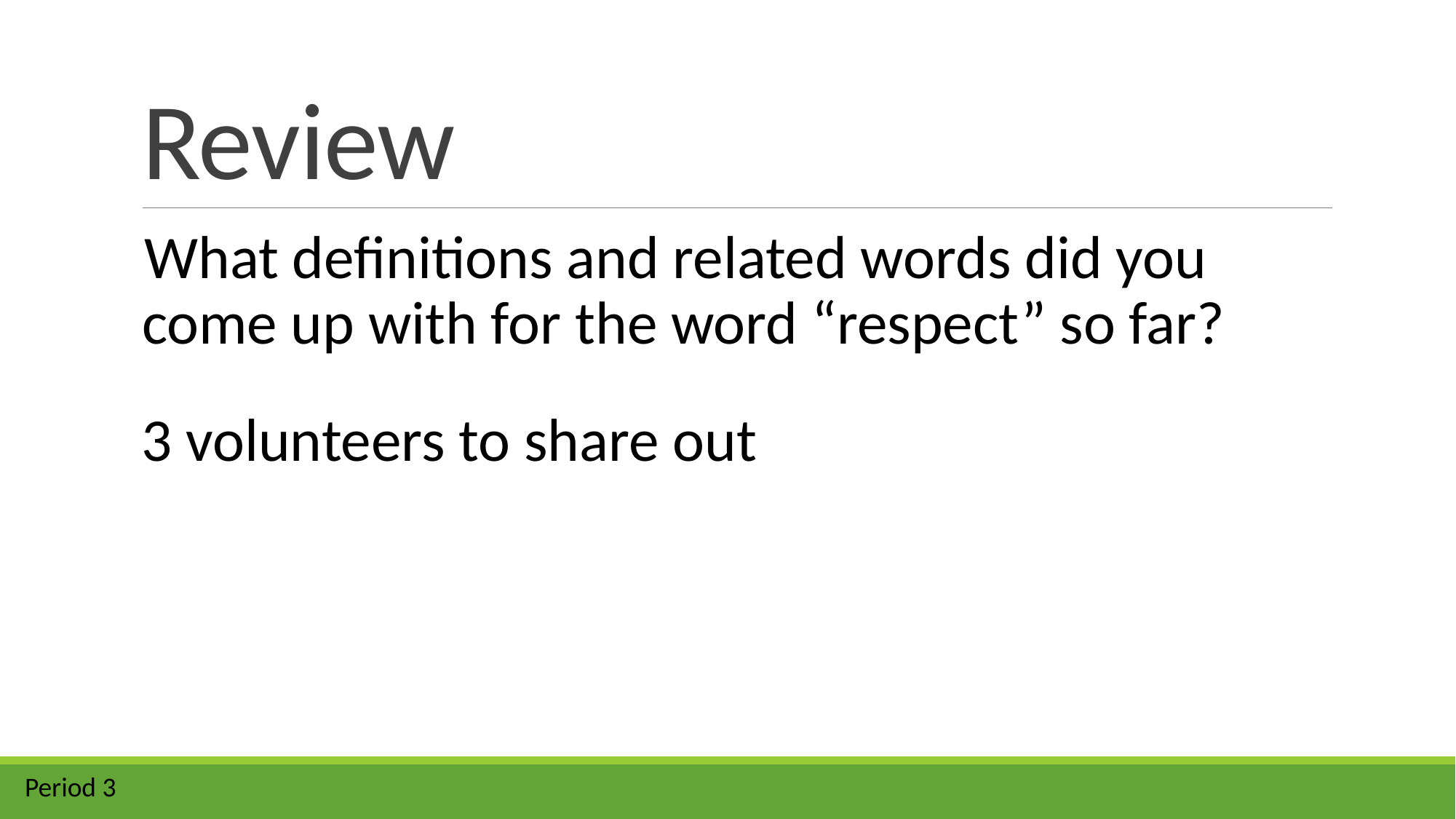

# Review
What definitions and related words did you come up with for the word “respect” so far?

3 volunteers to share out
Period 3